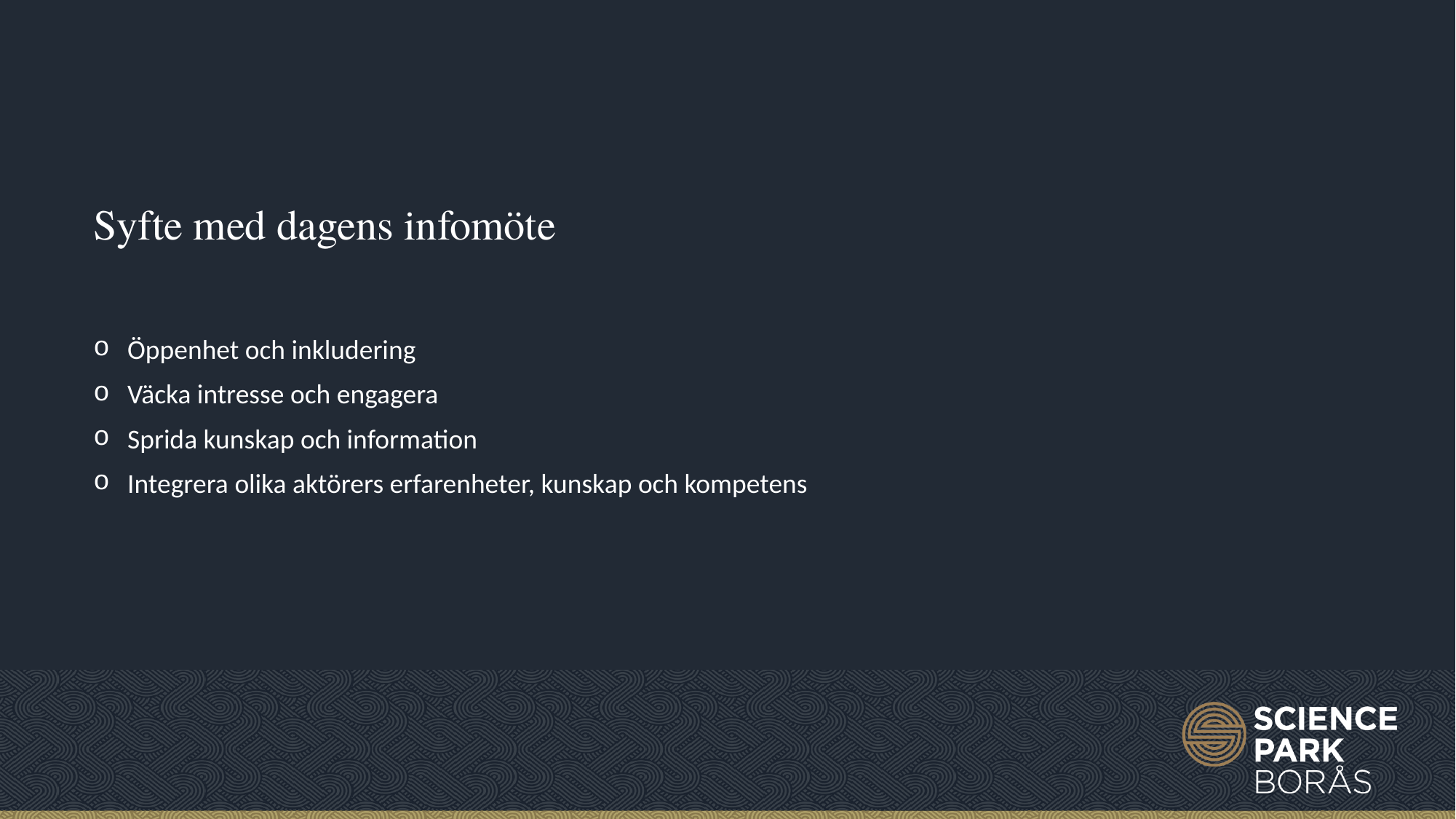

Syfte med dagens infomöte
Öppenhet och inkludering
Väcka intresse och engagera
Sprida kunskap och information
Integrera olika aktörers erfarenheter, kunskap och kompetens